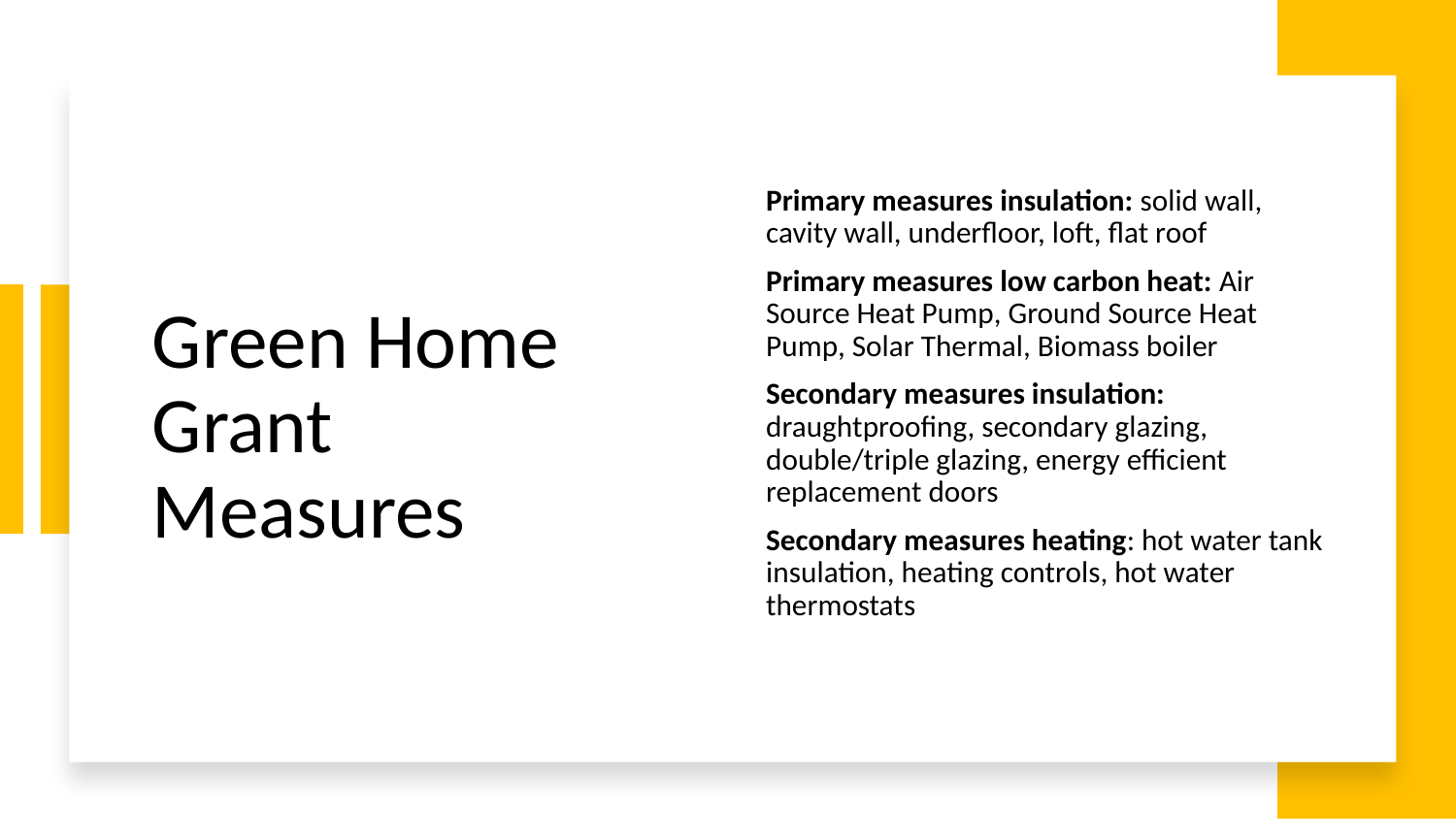

# Green Home Grant Measures
Primary measures insulation: solid wall, cavity wall, underfloor, loft, flat roof
Primary measures low carbon heat: Air Source Heat Pump, Ground Source Heat Pump, Solar Thermal, Biomass boiler
Secondary measures insulation: draughtproofing, secondary glazing, double/triple glazing, energy efficient replacement doors
Secondary measures heating: hot water tank insulation, heating controls, hot water thermostats